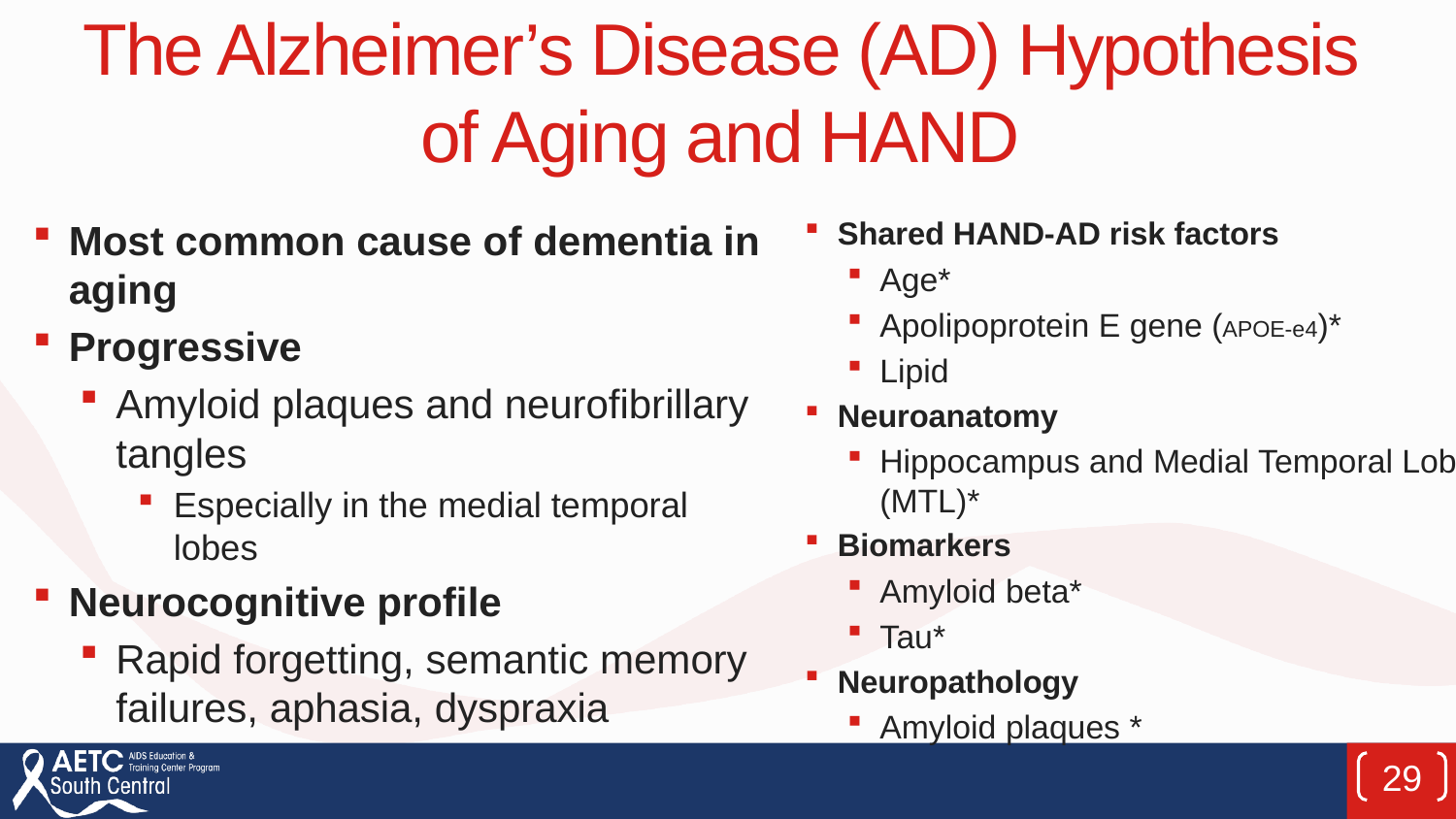

# The Alzheimer’s Disease (AD) Hypothesis of Aging and HAND
Shared HAND-AD risk factors
Age*
Apolipoprotein E gene (APOE-e4)*
Lipid
Neuroanatomy
Hippocampus and Medial Temporal Lobes (MTL)*
Biomarkers
Amyloid beta*
Tau*
Neuropathology
Amyloid plaques *

Most common cause of dementia in aging
Progressive
Amyloid plaques and neurofibrillary tangles
Especially in the medial temporal lobes
Neurocognitive profile
Rapid forgetting, semantic memory failures, aphasia, dyspraxia

29